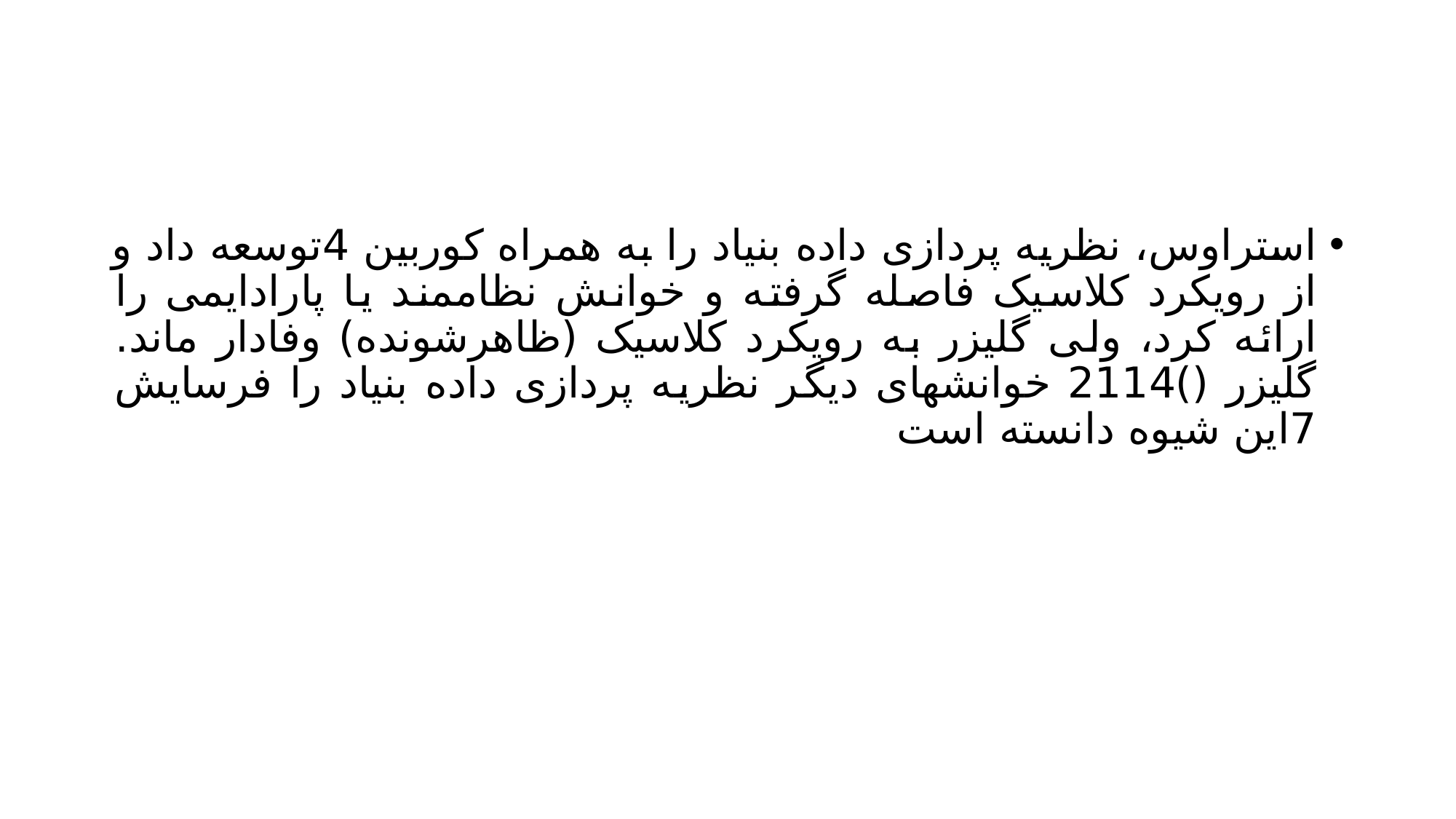

#
استراوس، نظریه پردازی داده بنیاد را به همراه کوربین 4توسعه داد و از رویکرد کلاسیک فاصله گرفته و خوانش نظاممند یا پارادایمی را ارائه کرد، ولی گلیزر به رویکرد کلاسیک (ظاهرشونده) وفادار ماند. گلیزر ()2114 خوانشهای دیگر نظریه پردازی داده بنیاد را فرسایش 7این شیوه دانسته است